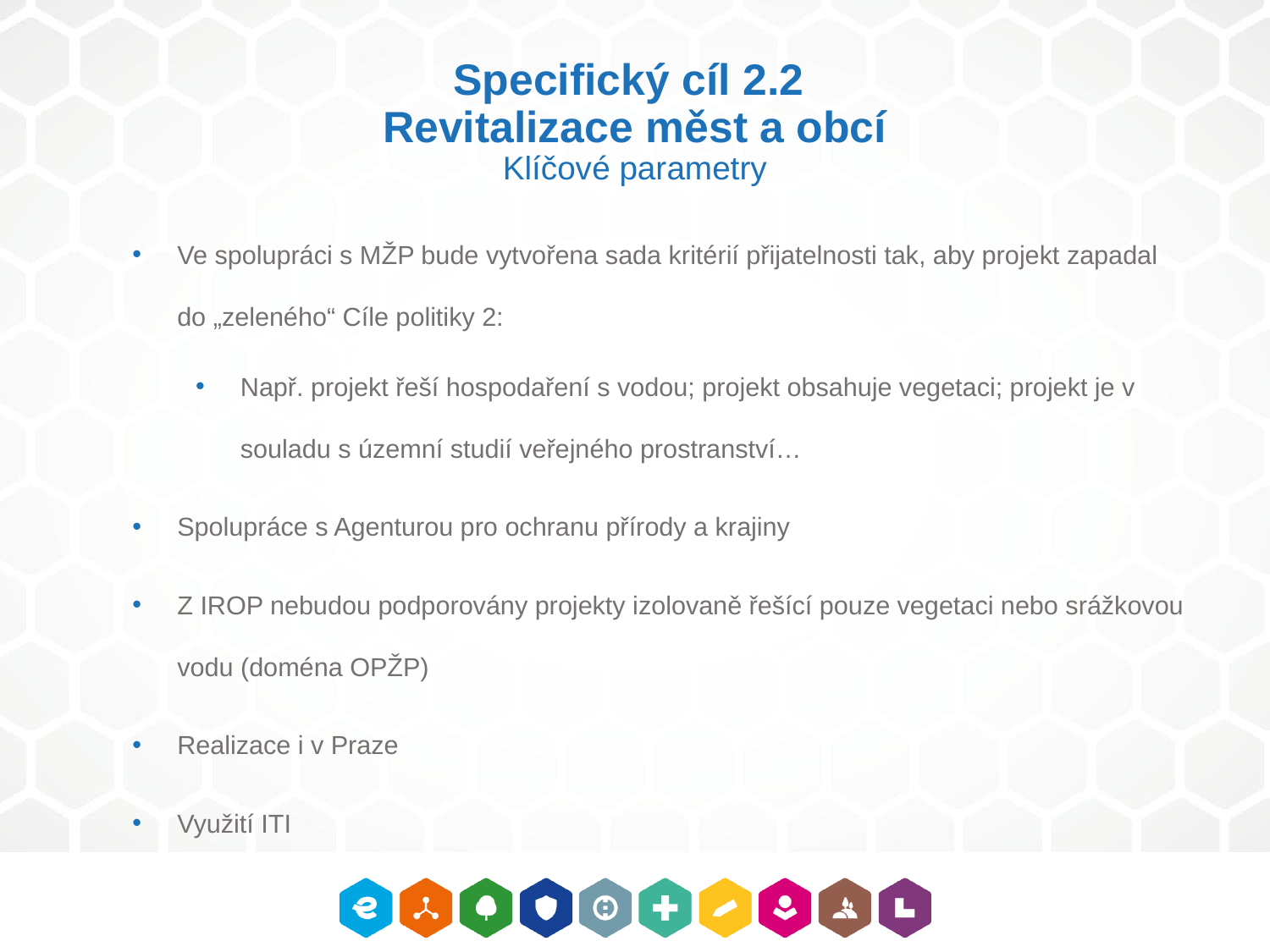

# Specifický cíl 2.2 Revitalizace měst a obcí Klíčové parametry
Ve spolupráci s MŽP bude vytvořena sada kritérií přijatelnosti tak, aby projekt zapadal do „zeleného“ Cíle politiky 2:
Např. projekt řeší hospodaření s vodou; projekt obsahuje vegetaci; projekt je v souladu s územní studií veřejného prostranství…
Spolupráce s Agenturou pro ochranu přírody a krajiny
Z IROP nebudou podporovány projekty izolovaně řešící pouze vegetaci nebo srážkovou vodu (doména OPŽP)
Realizace i v Praze
Využití ITI